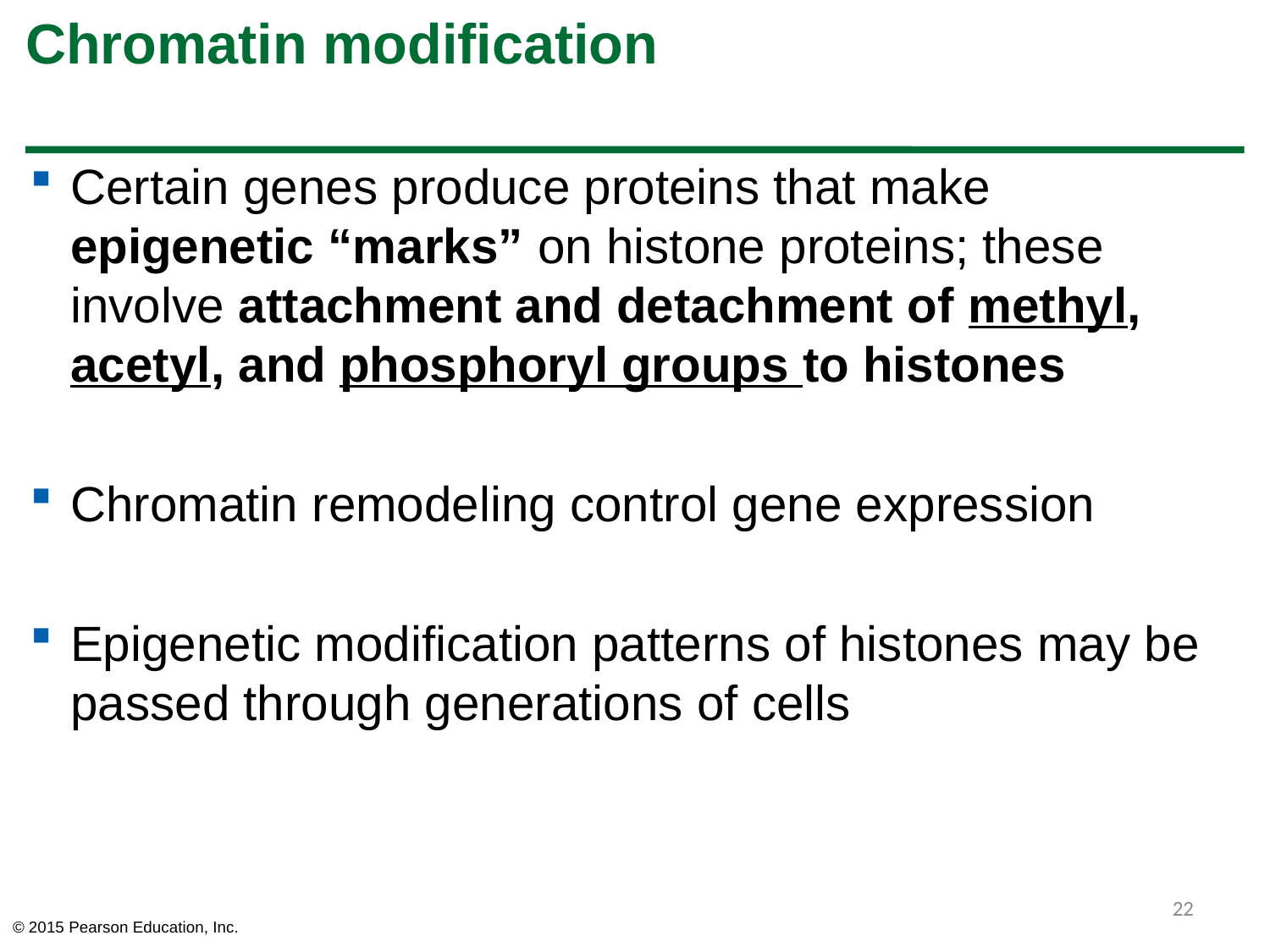

# Chromatin modification
Certain genes produce proteins that make epigenetic “marks” on histone proteins; these involve attachment and detachment of methyl, acetyl, and phosphoryl groups to histones

Chromatin remodeling control gene expression

Epigenetic modification patterns of histones may be passed through generations of cells
22
© 2015 Pearson Education, Inc.